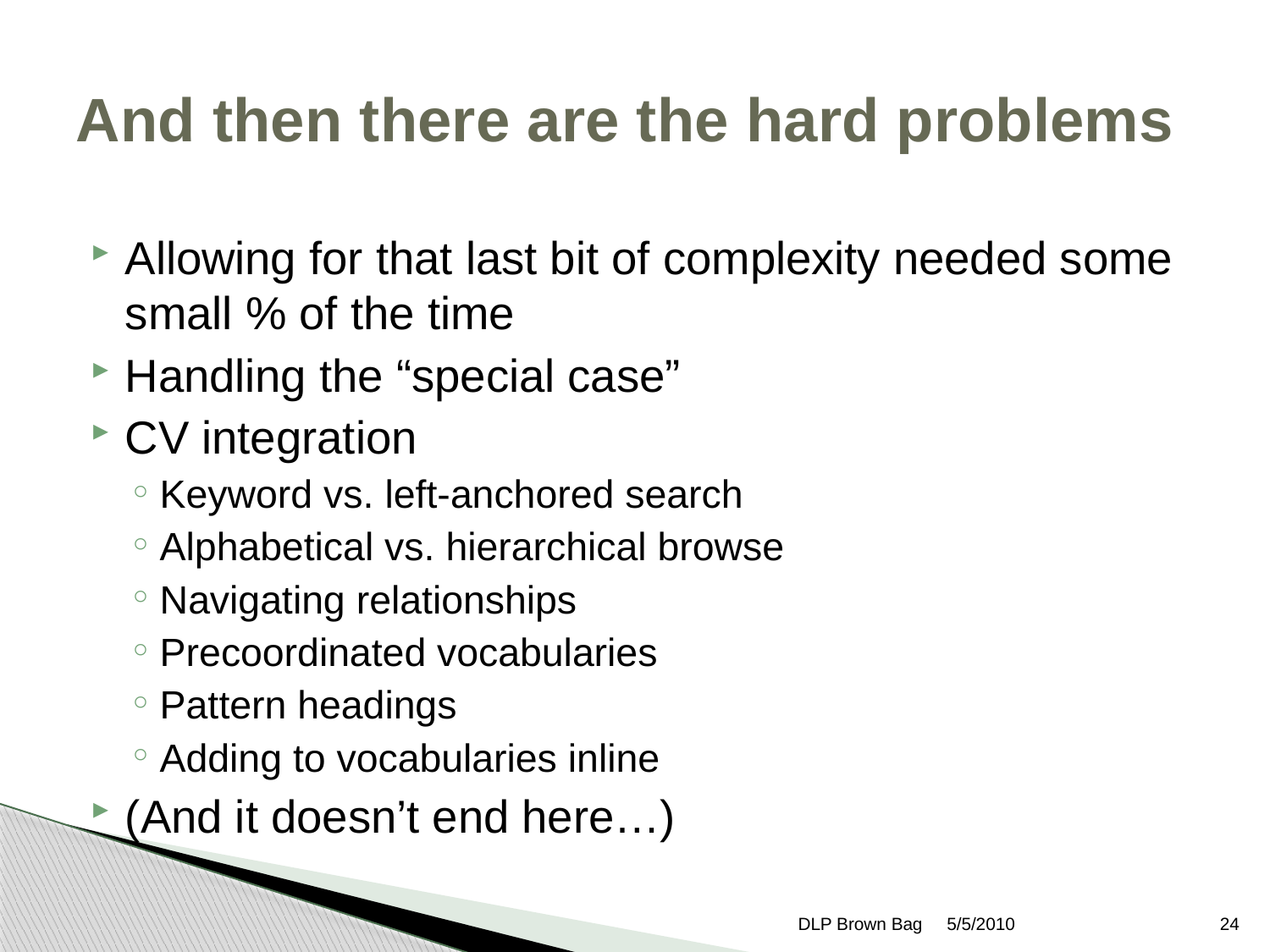

# And then there are the hard problems
Allowing for that last bit of complexity needed some small % of the time
Handling the “special case”
CV integration
Keyword vs. left-anchored search
Alphabetical vs. hierarchical browse
Navigating relationships
Precoordinated vocabularies
Pattern headings
Adding to vocabularies inline
(And it doesn’t end here…)
DLP Brown Bag
5/5/2010
24